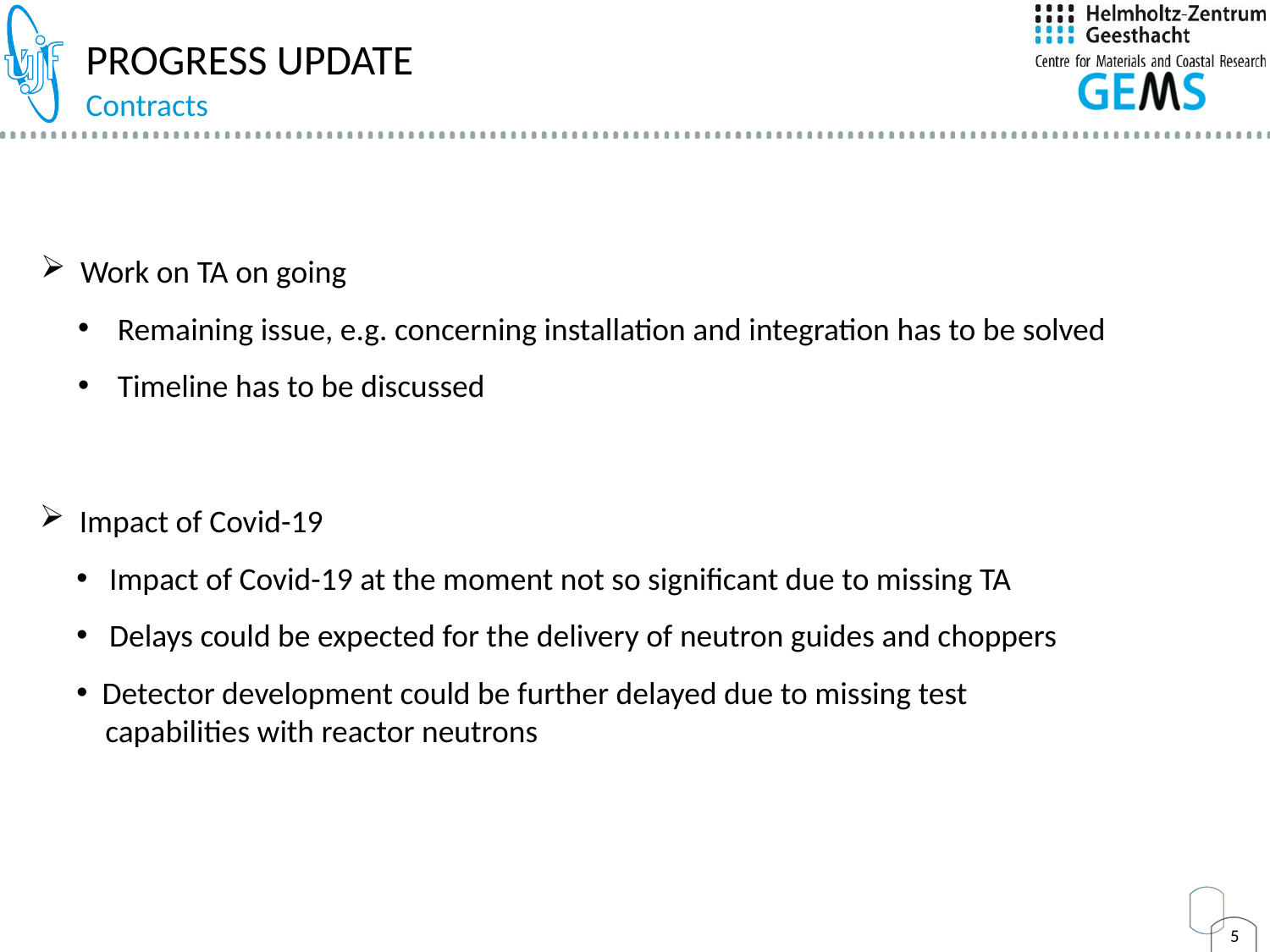

Progress Update
Contracts
Work on TA on going
Remaining issue, e.g. concerning installation and integration has to be solved
Timeline has to be discussed

Impact of Covid-19
   Impact of Covid-19 at the moment not so significant due to missing TA
   Delays could be expected for the delivery of neutron guides and choppers
  Detector development could be further delayed due to missing test
    capabilities with reactor neutrons